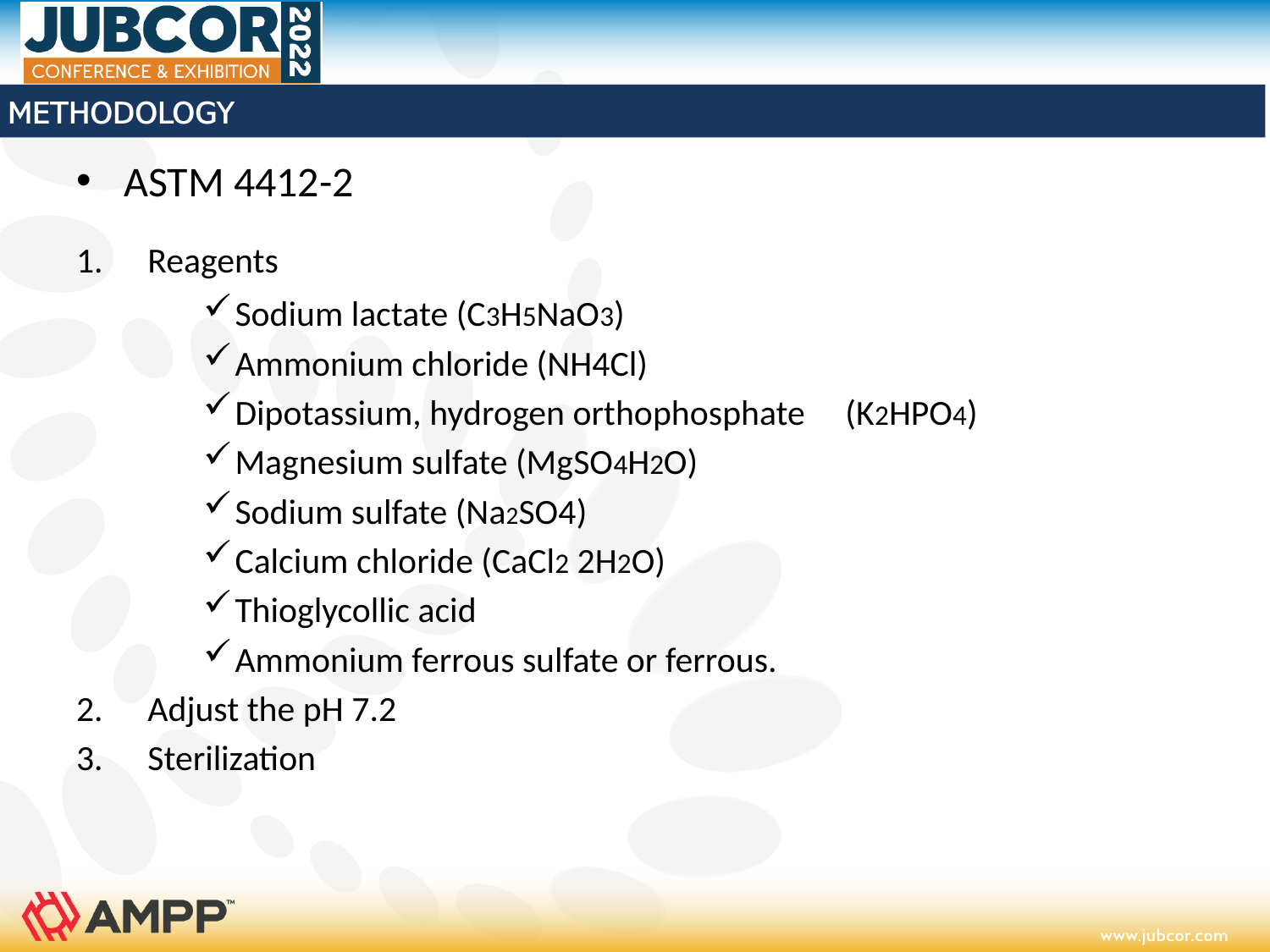

# METHODOLOGY
ASTM 4412-2
Reagents
Sodium lactate (C3H5NaO3)
Ammonium chloride (NH4Cl)
Dipotassium, hydrogen orthophosphate     (K2HPO4)
Magnesium sulfate (MgSO4H2O)
Sodium sulfate (Na2SO4)
Calcium chloride (CaCl2 2H2O)
Thioglycollic acid
Ammonium ferrous sulfate or ferrous.
Adjust the pH 7.2
Sterilization